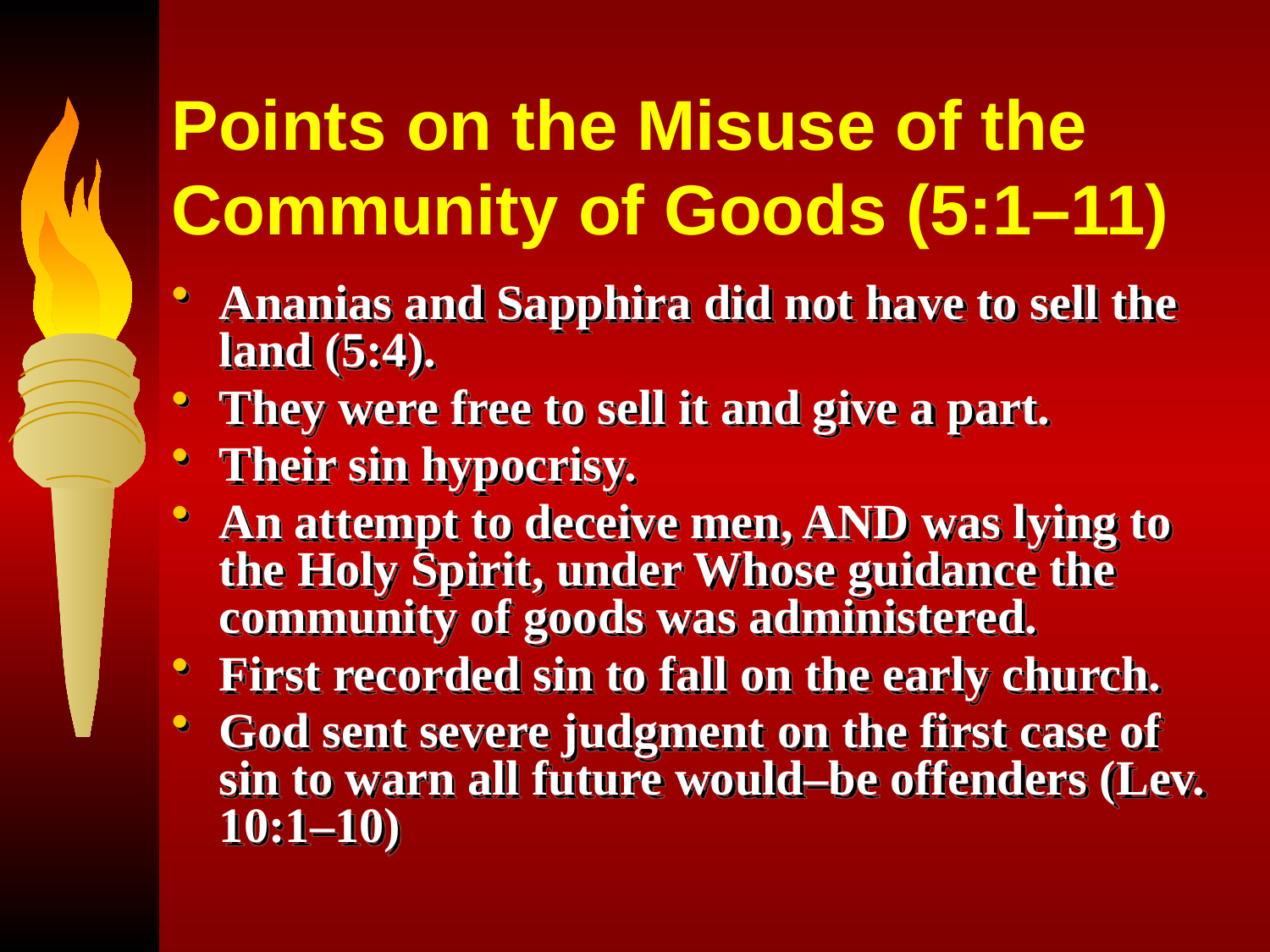

# Points on the Misuse of the Community of Goods (5:1–11)
Ananias and Sapphira did not have to sell the land (5:4).
They were free to sell it and give a part.
Their sin hypocrisy.
An attempt to deceive men, AND was lying to the Holy Spirit, under Whose guidance the community of goods was administered.
First recorded sin to fall on the early church.
God sent severe judgment on the first case of sin to warn all future would–be offenders (Lev. 10:1–10)